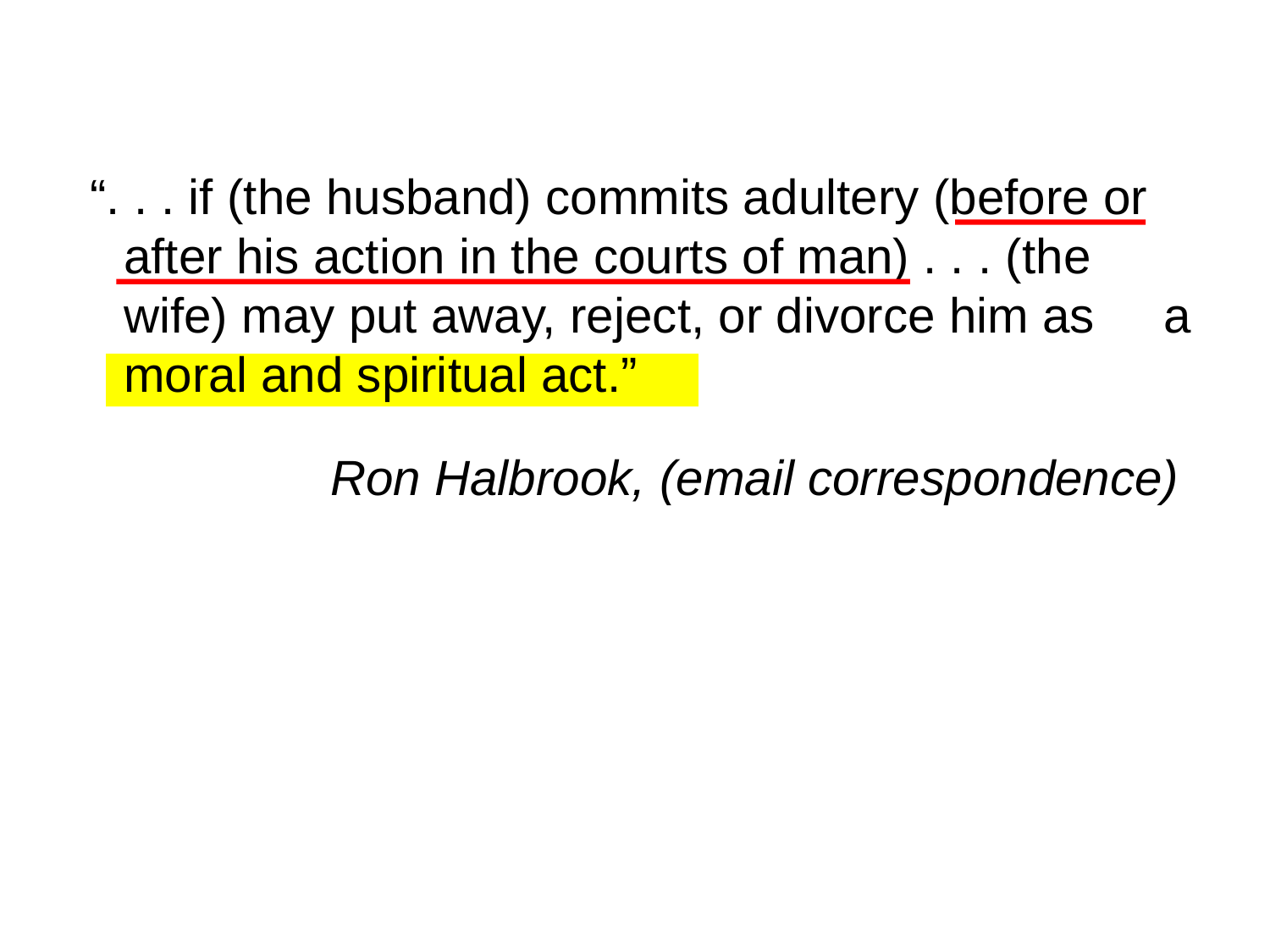

“. . . if (the husband) commits adultery (before or after his action in the courts of man) . . . (the wife) may put away, reject, or divorce him as     a moral and spiritual act.”

Ron Halbrook, (email correspondence)